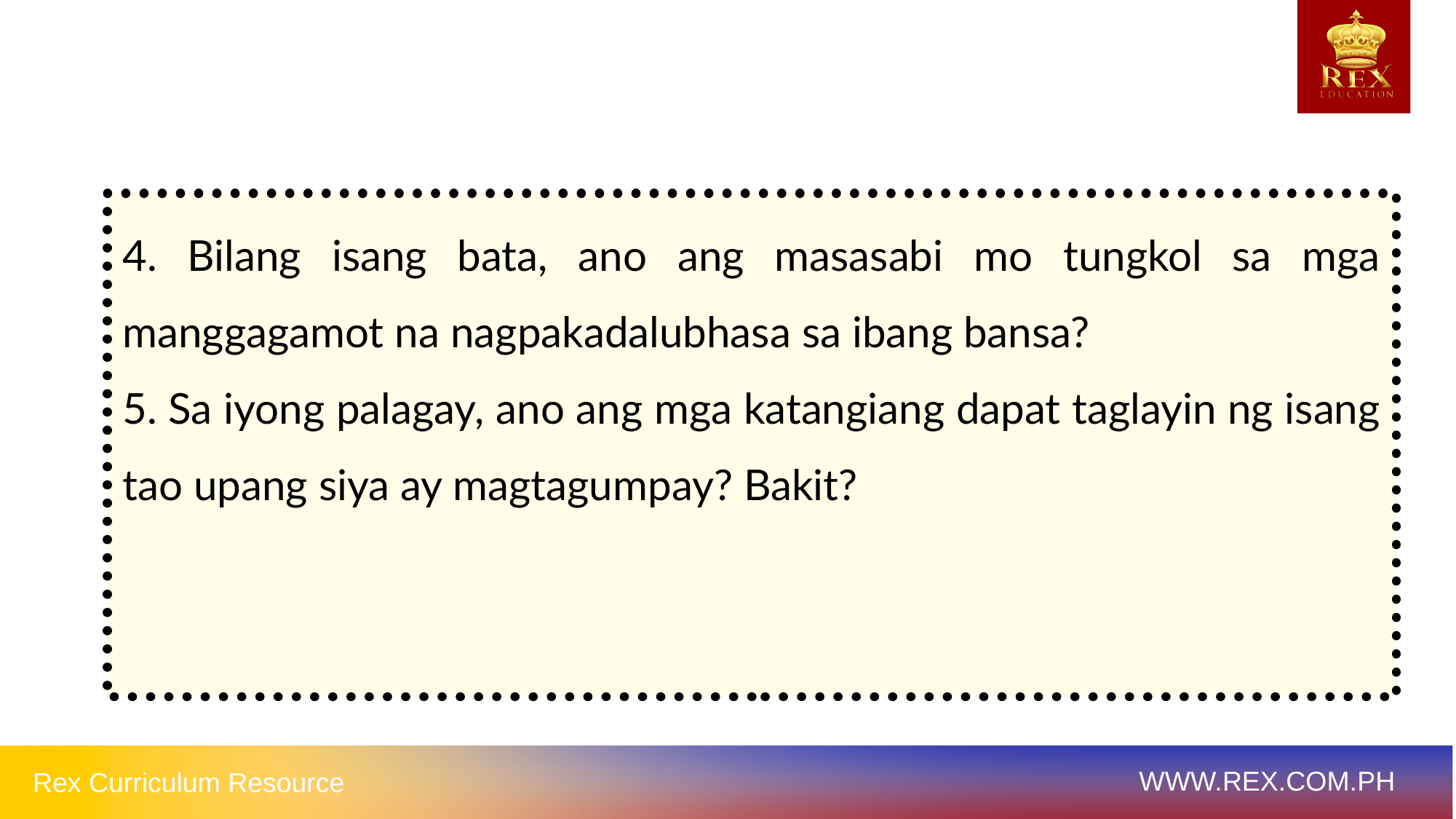

4. Bilang isang bata, ano ang masasabi mo tungkol sa mga manggagamot na nagpakadalubhasa sa ibang bansa?
5. Sa iyong palagay, ano ang mga katangiang dapat taglayin ng isang tao upang siya ay magtagumpay? Bakit?